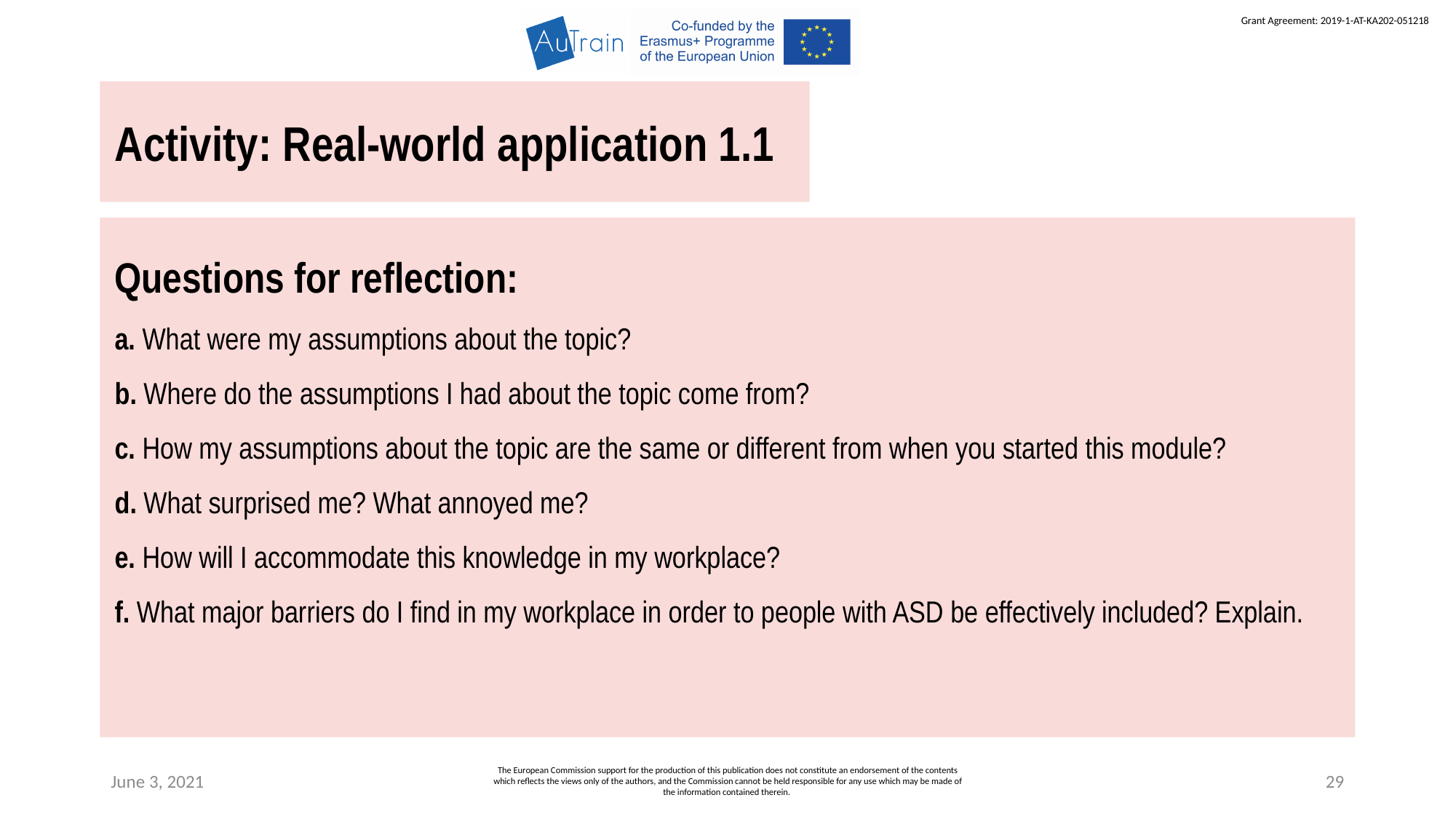

Activity: Real-world application 1.1
Questions for reflection:
a. What were my assumptions about the topic?
b. Where do the assumptions I had about the topic come from?
c. How my assumptions about the topic are the same or different from when you started this module?
d. What surprised me? What annoyed me?
e. How will I accommodate this knowledge in my workplace?
f. What major barriers do I find in my workplace in order to people with ASD be effectively included? Explain.

June 3, 2021
The European Commission support for the production of this publication does not constitute an endorsement of the contents which reflects the views only of the authors, and the Commission cannot be held responsible for any use which may be made of the information contained therein.
29